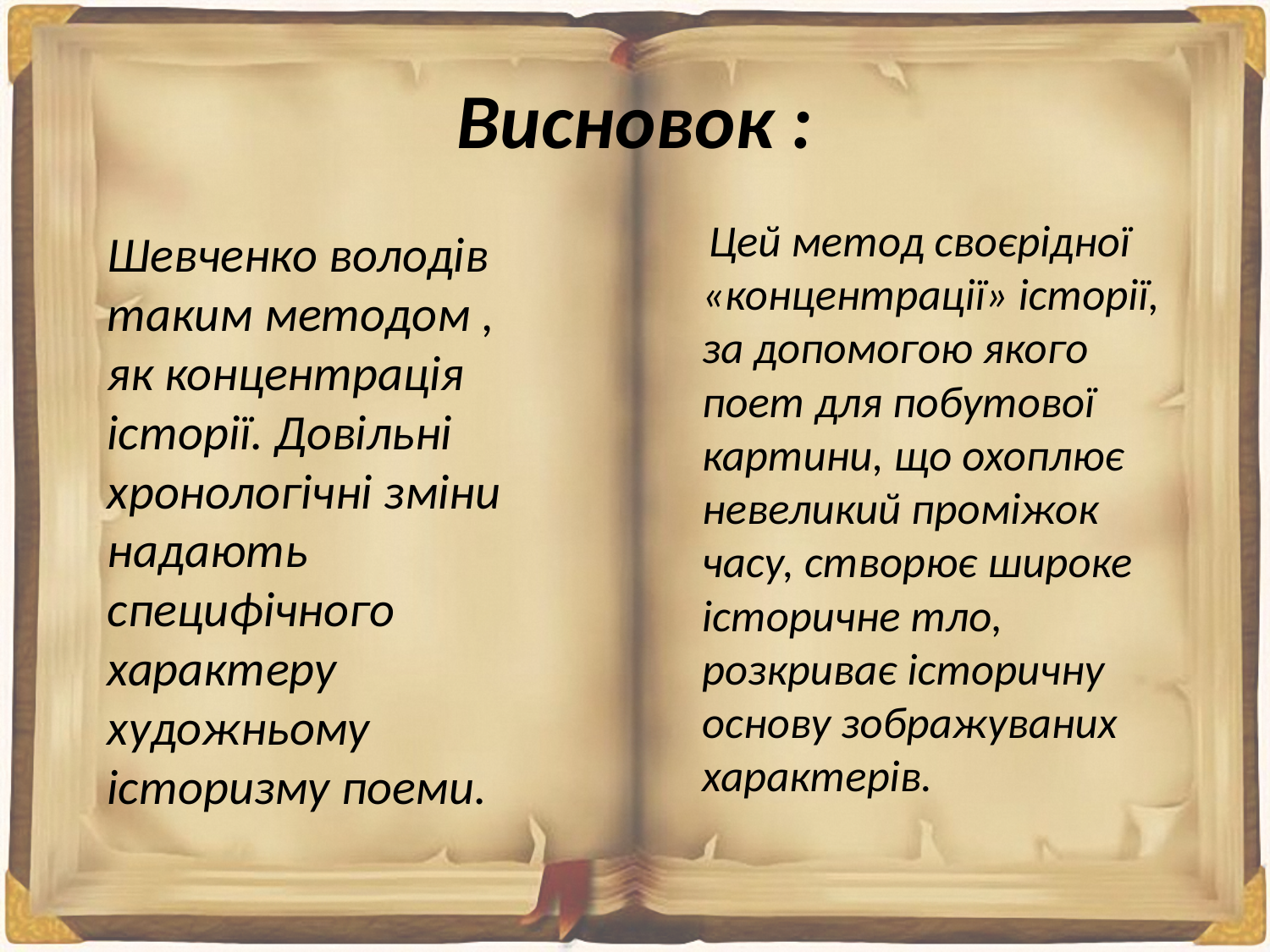

# Висновок :
     Цей метод своєрідної «концентрації» історії, за допомогою якого поет для побутової картини, що охоплює невеликий проміжок часу, створює широке історичне тло, розкриває історичну основу зображуваних характерів.
Шевченко володів таким методом , як концентрація історії. Довільні хронологічні зміни надають специфічного характеру художньому історизму поеми.